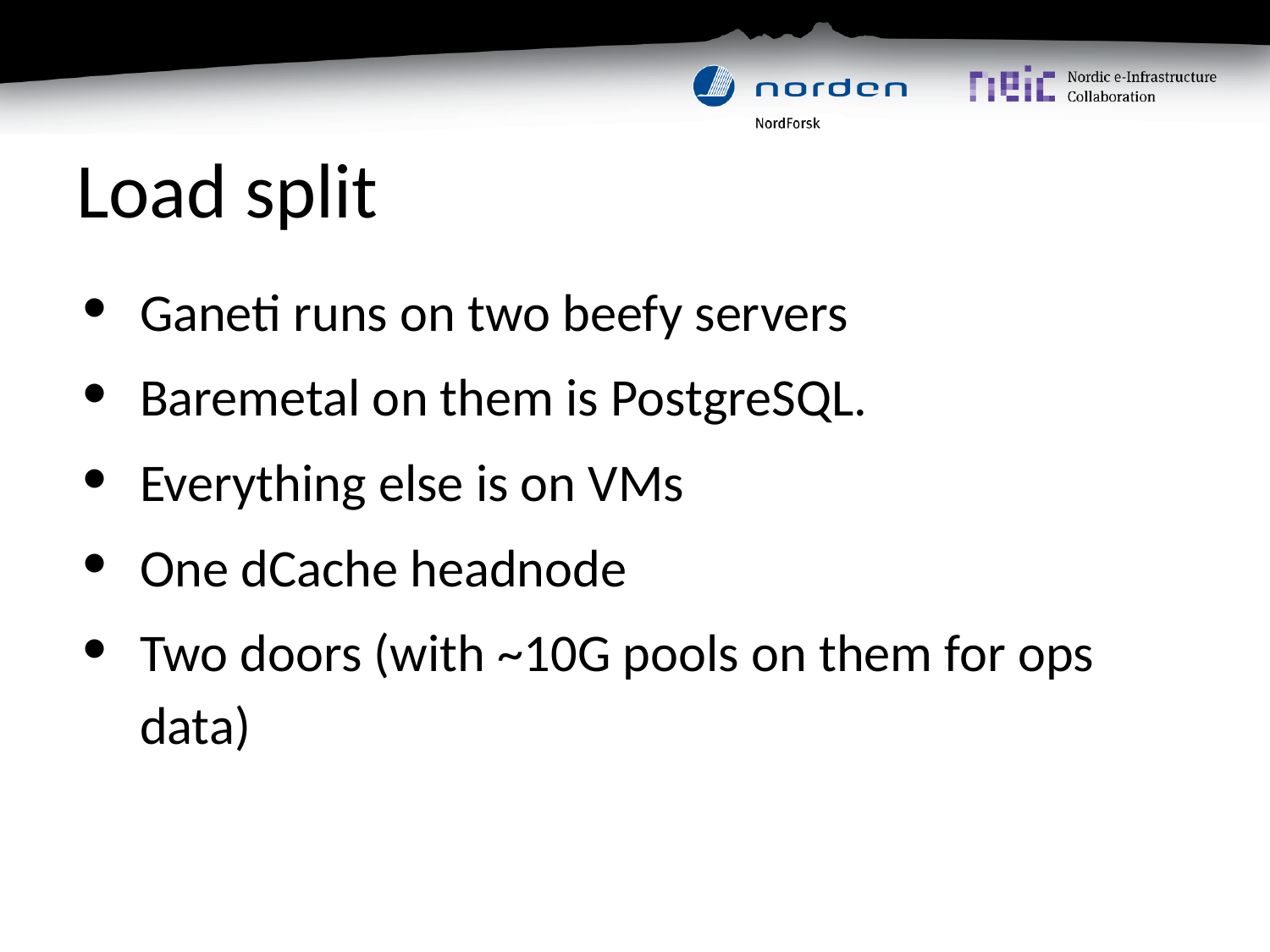

# Load split
Ganeti runs on two beefy servers
Baremetal on them is PostgreSQL.
Everything else is on VMs
One dCache headnode
Two doors (with ~10G pools on them for ops data)